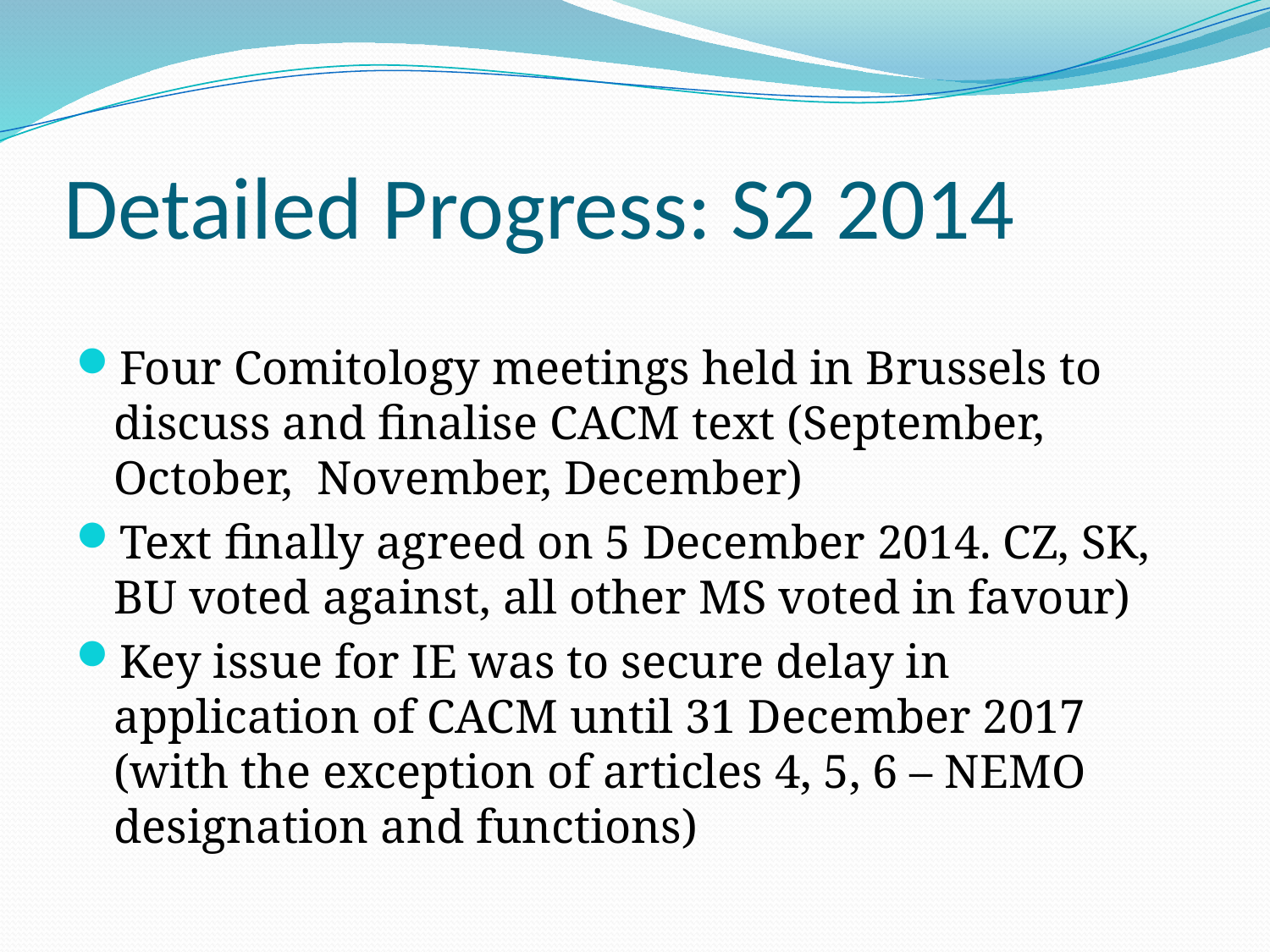

# Detailed Progress: S2 2014

Four Comitology meetings held in Brussels to discuss and finalise CACM text (September, October,  November, December)
Text finally agreed on 5 December 2014. CZ, SK, BU voted against, all other MS voted in favour)
Key issue for IE was to secure delay in application of CACM until 31 December 2017 (with the exception of articles 4, 5, 6 – NEMO designation and functions)